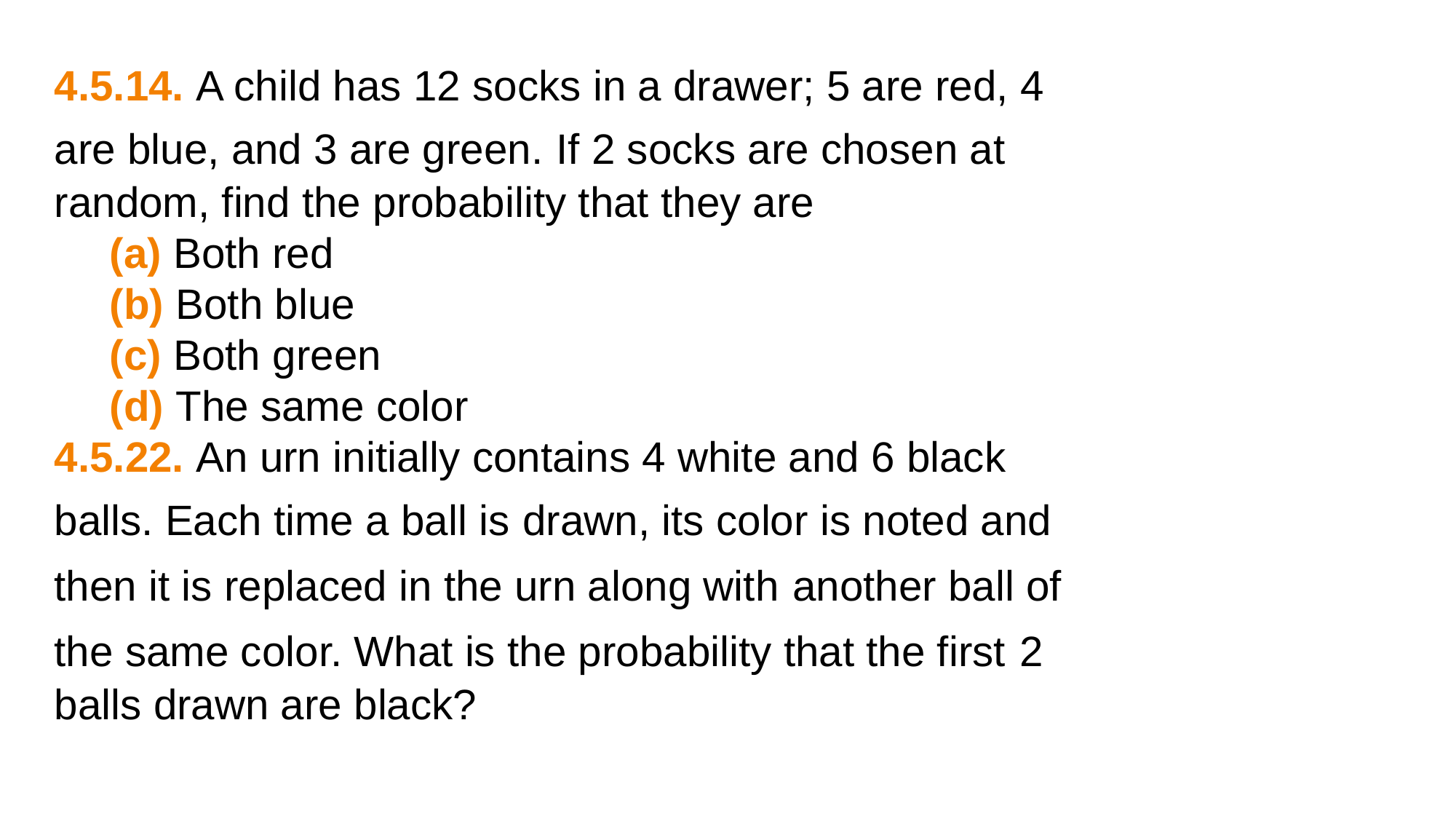

4.5.14. A child has 12 socks in a drawer; 5 are red, 4 are blue, and 3 are green. If 2 socks are chosen at random, find the probability that they are
(a) Both red
(b) Both blue
(c) Both green
(d) The same color
4.5.22. An urn initially contains 4 white and 6 black balls. Each time a ball is drawn, its color is noted and then it is replaced in the urn along with another ball of the same color. What is the probability that the first 2 balls drawn are black?